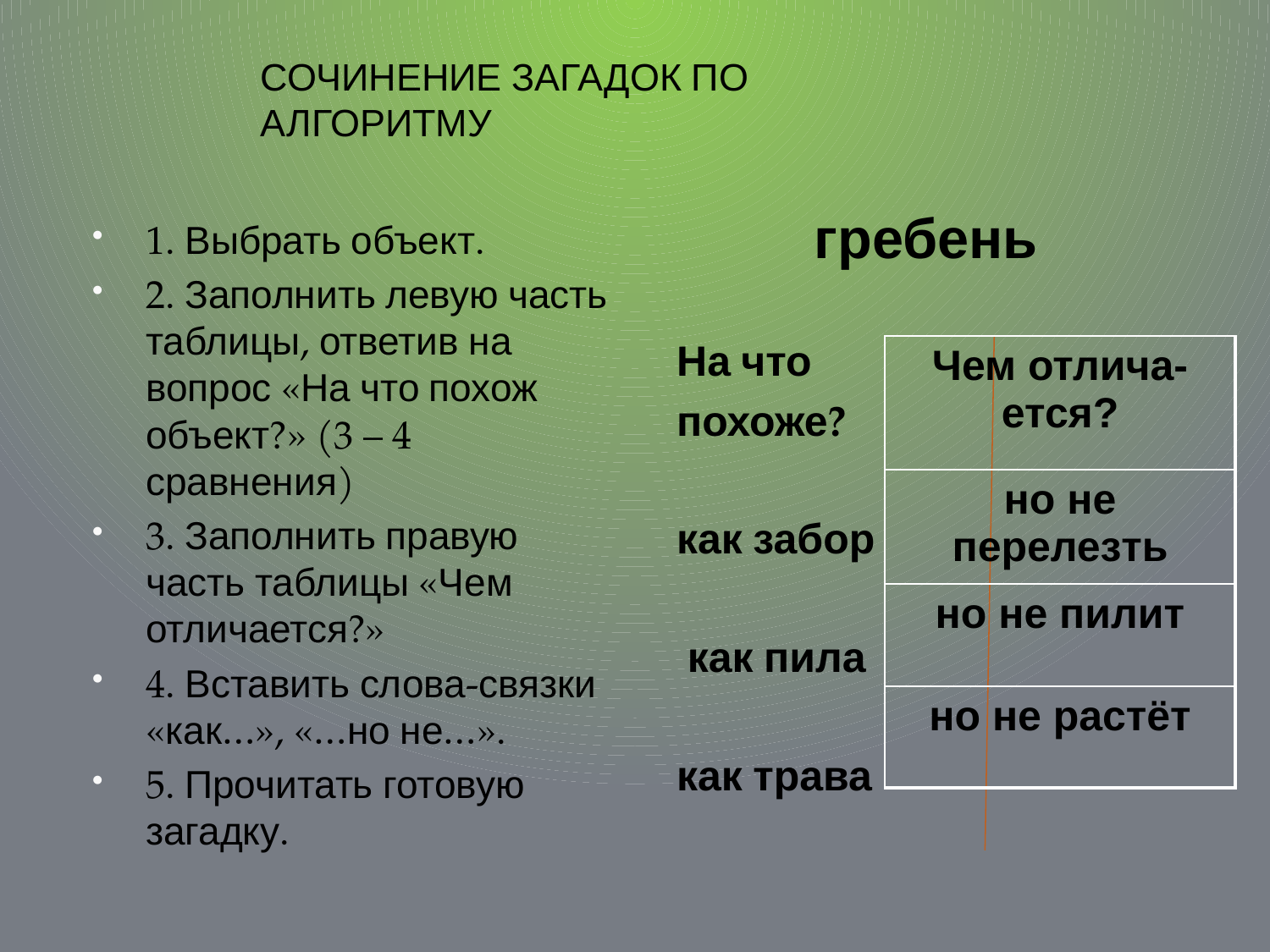

Сочинение загадок по алгоритму
1. Выбрать объект.
2. Заполнить левую часть таблицы, ответив на вопрос «На что похож объект?» (3 – 4 сравнения)
3. Заполнить правую часть таблицы «Чем отличается?»
4. Вставить слова-связки «как…», «…но не…».
5. Прочитать готовую загадку.

гребень

На что
похоже?

как забор

 как пила

как трава

| Чем отлича-ется? |
| --- |
| но не перелезть |
| но не пилит |
| но не растёт |